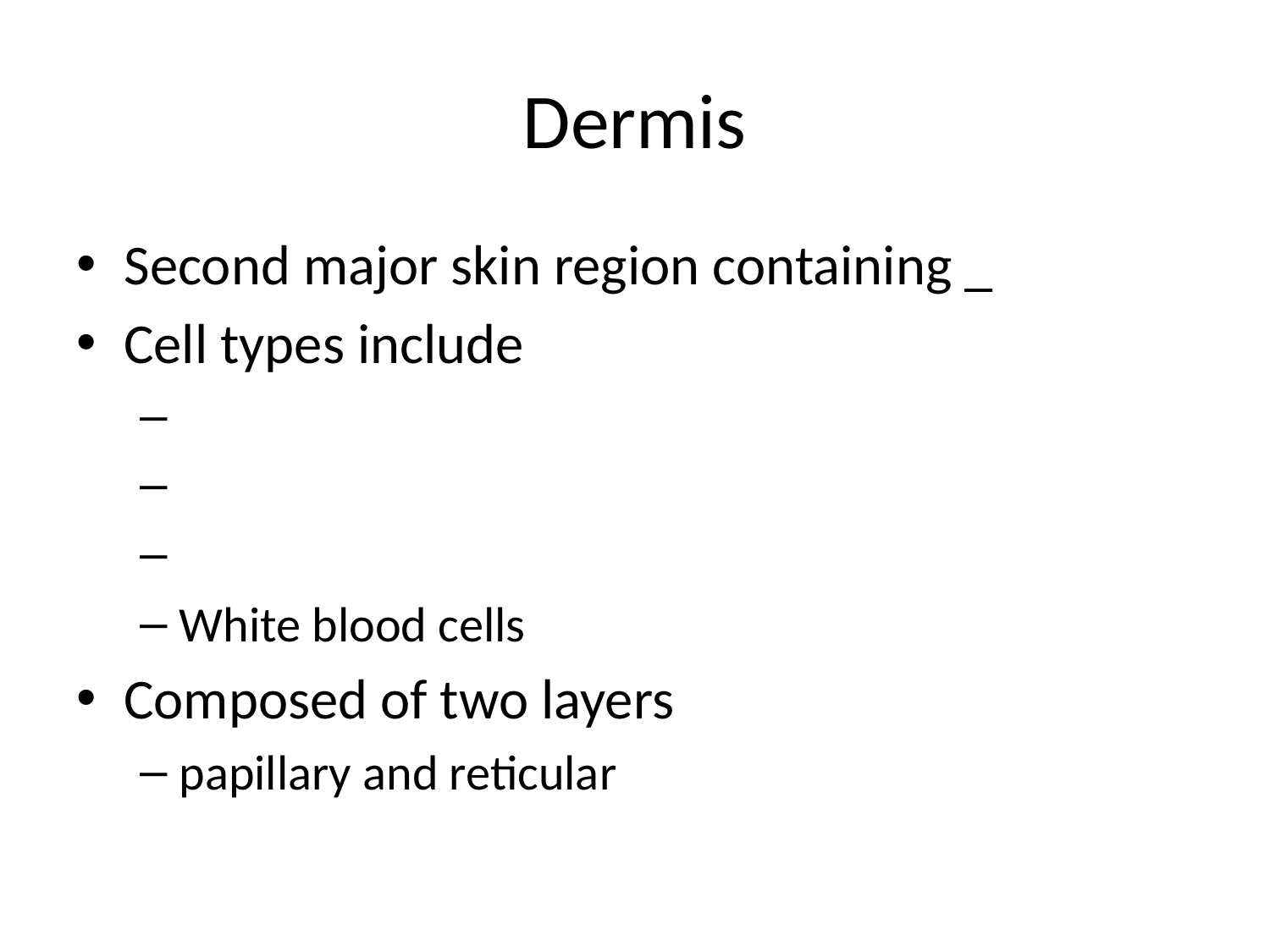

# Dermis
Second major skin region containing _
Cell types include

White blood cells
Composed of two layers
papillary and reticular